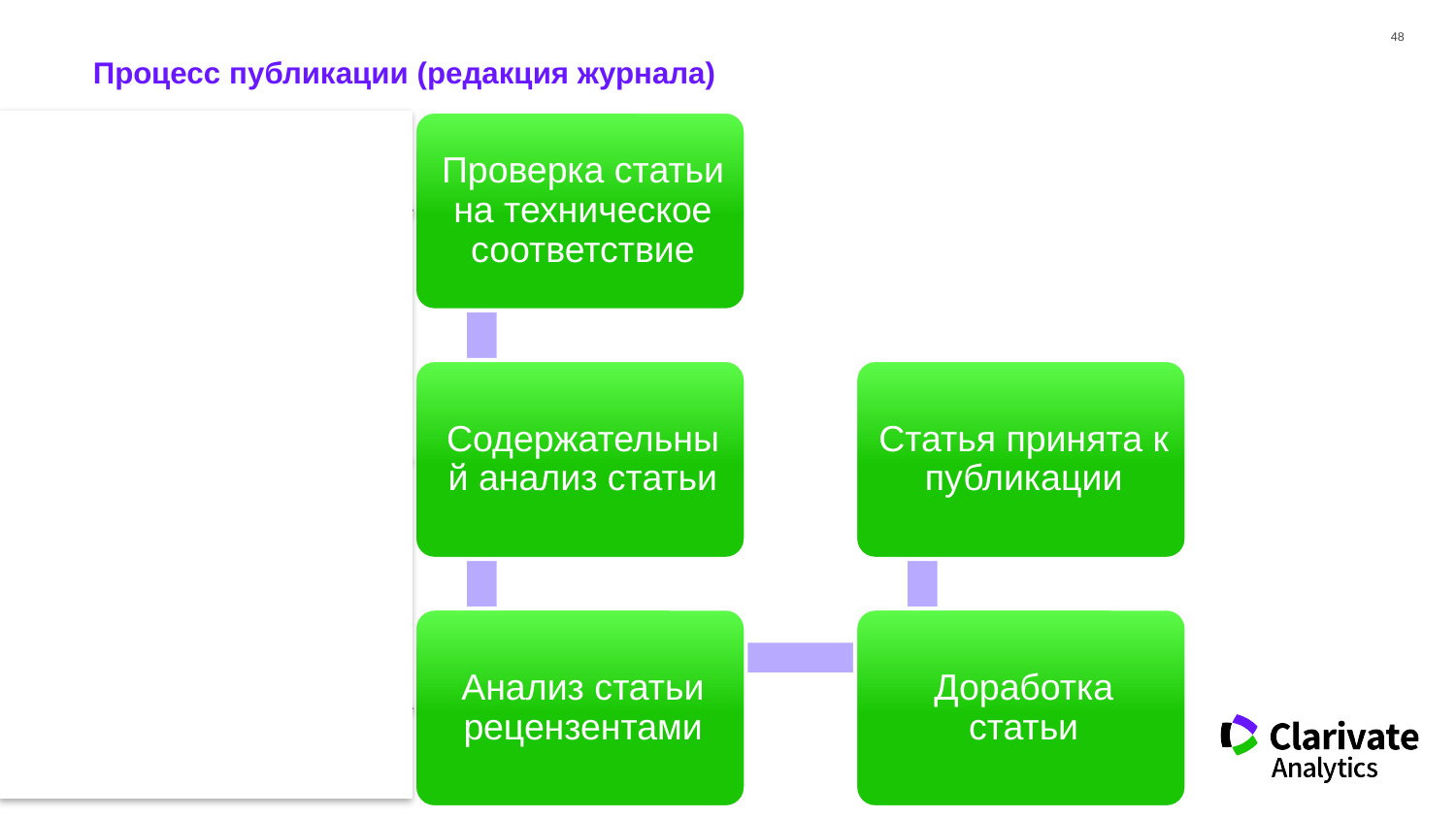

Процесс публикации (редакция журнала)

Проверка статьи на техническое соответствие
Содержательный анализ статьи
Анализ статьи рецензентами
Доработка статьи
Статья принята к публикации
Отказ в публикации